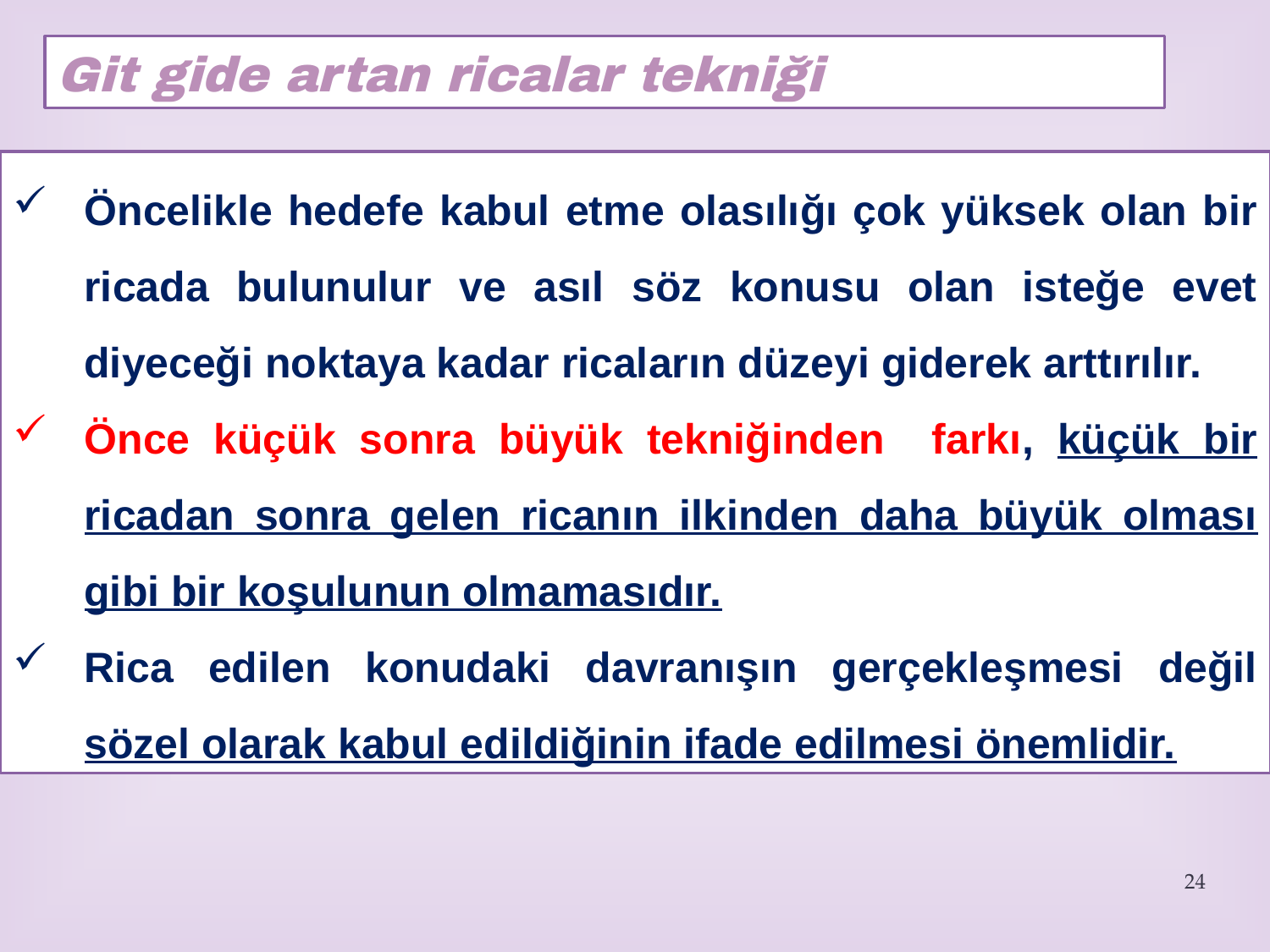

Git gide artan ricalar tekniği
Öncelikle hedefe kabul etme olasılığı çok yüksek olan bir ricada bulunulur ve asıl söz konusu olan isteğe evet diyeceği noktaya kadar ricaların düzeyi giderek arttırılır.
Önce küçük sonra büyük tekniğinden  farkı, küçük bir ricadan sonra gelen ricanın ilkinden daha büyük olması gibi bir koşulunun olmamasıdır.
Rica edilen konudaki davranışın gerçekleşmesi değil sözel olarak kabul edildiğinin ifade edilmesi önemlidir.
24